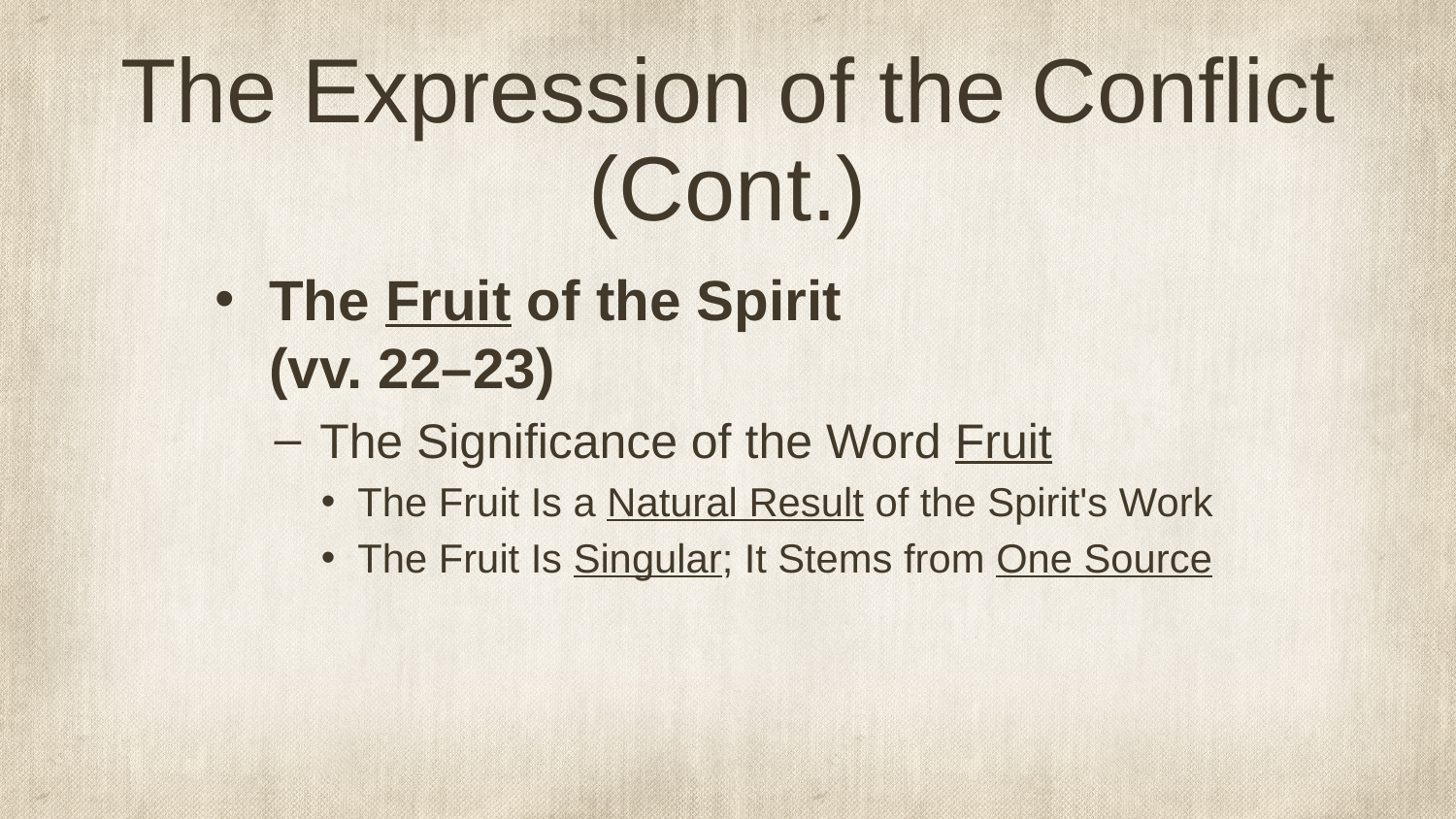

# The Expression of the Conflict (Cont.)
The Fruit of the Spirit
(vv. 22–23)
The Significance of the Word Fruit
The Fruit Is a Natural Result of the Spirit's Work
The Fruit Is Singular; It Stems from One Source